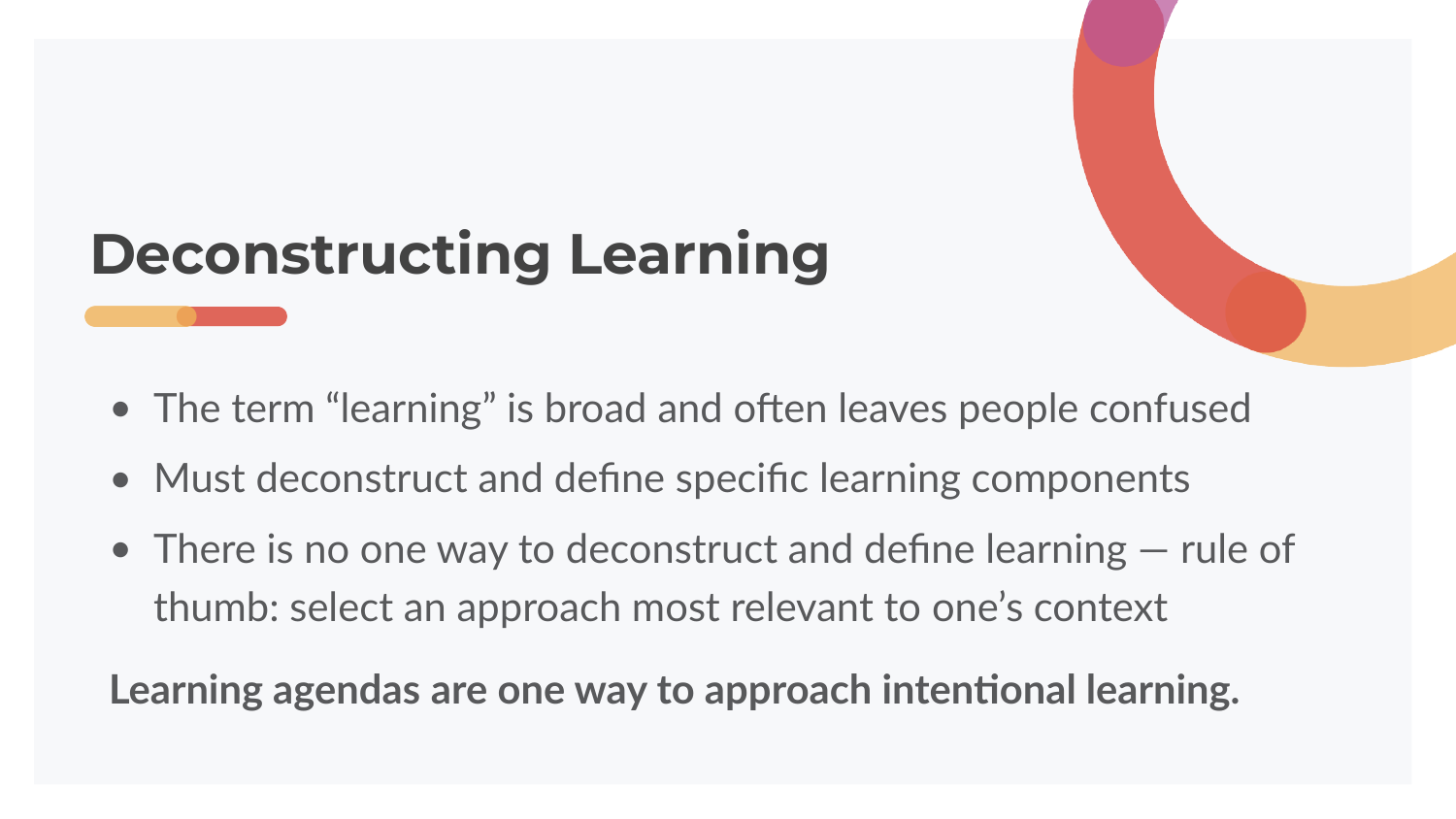

# Deconstructing Learning
The term “learning” is broad and often leaves people confused
Must deconstruct and define specific learning components
There is no one way to deconstruct and define learning — rule of thumb: select an approach most relevant to one’s context
Learning agendas are one way to approach intentional learning.